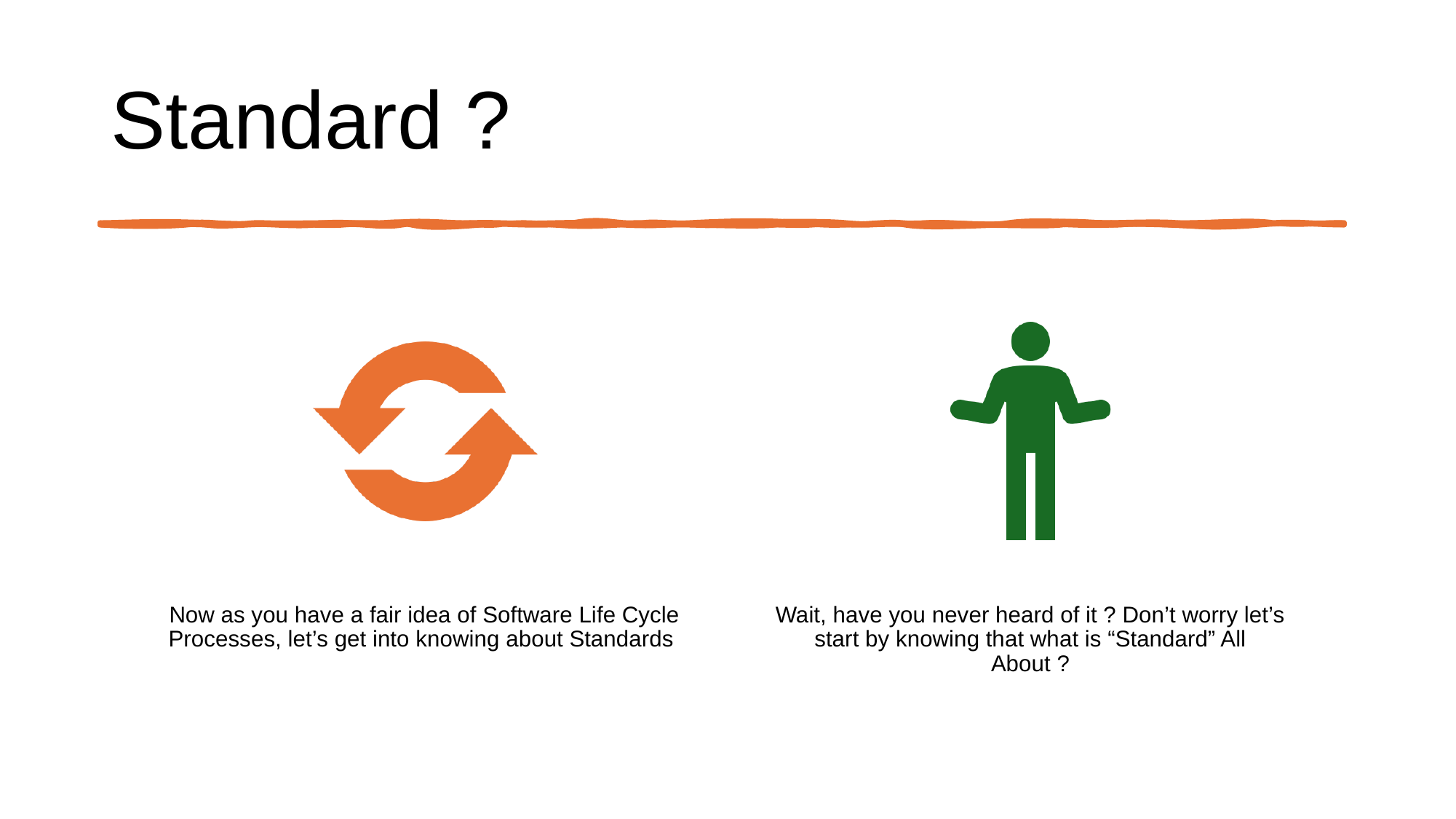

# Standard ?

Now as you have a fair idea of Software Life Cycle Processes, let’s get into knowing about Standards

Wait, have you never heard of it ? Don’t worry let’s start by knowing that what is “Standard” All About ?